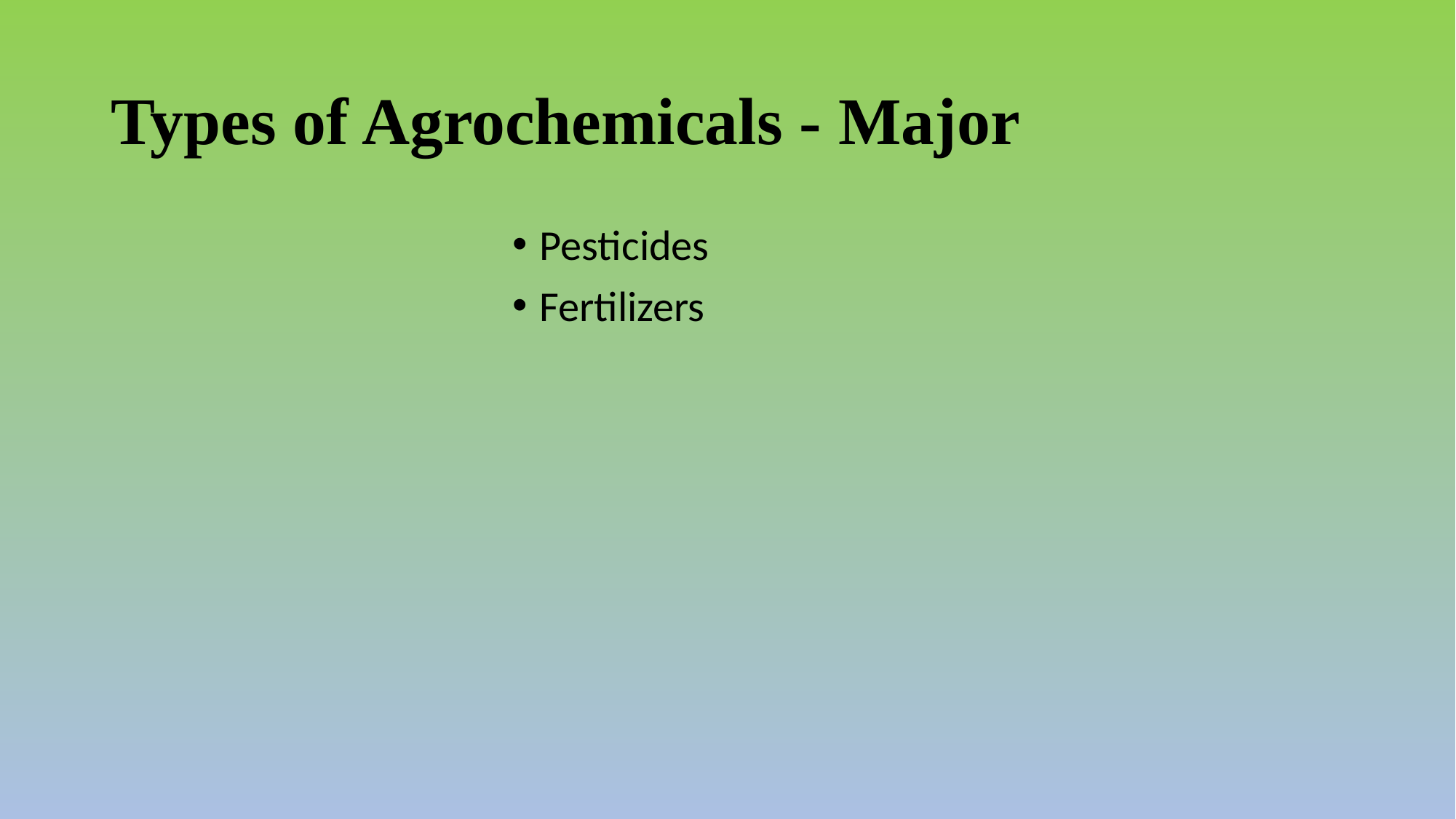

# Types of Agrochemicals - Major
Pesticides
Fertilizers